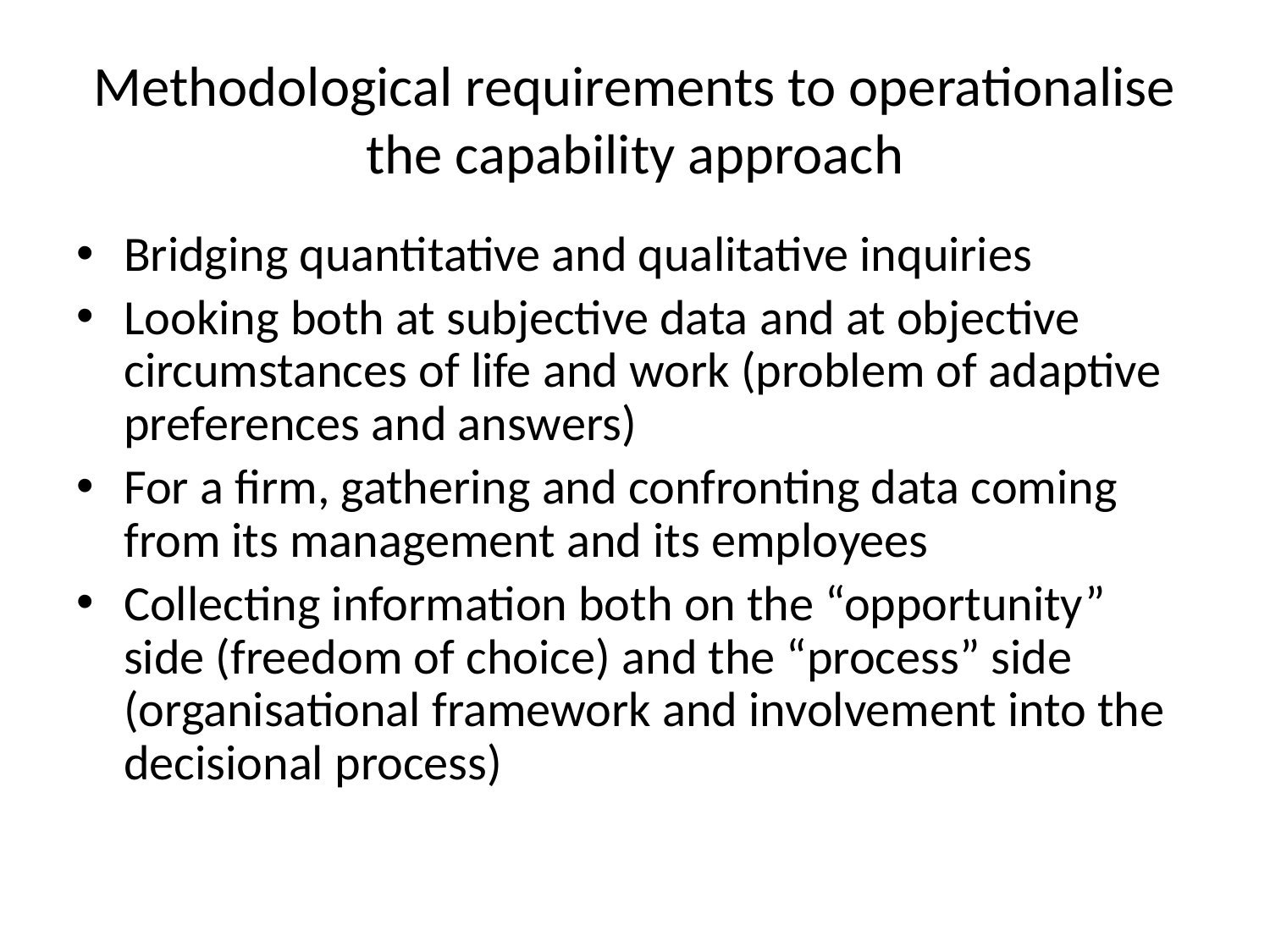

# Methodological requirements to operationalise the capability approach
Bridging quantitative and qualitative inquiries
Looking both at subjective data and at objective circumstances of life and work (problem of adaptive preferences and answers)
For a firm, gathering and confronting data coming from its management and its employees
Collecting information both on the “opportunity” side (freedom of choice) and the “process” side (organisational framework and involvement into the decisional process)